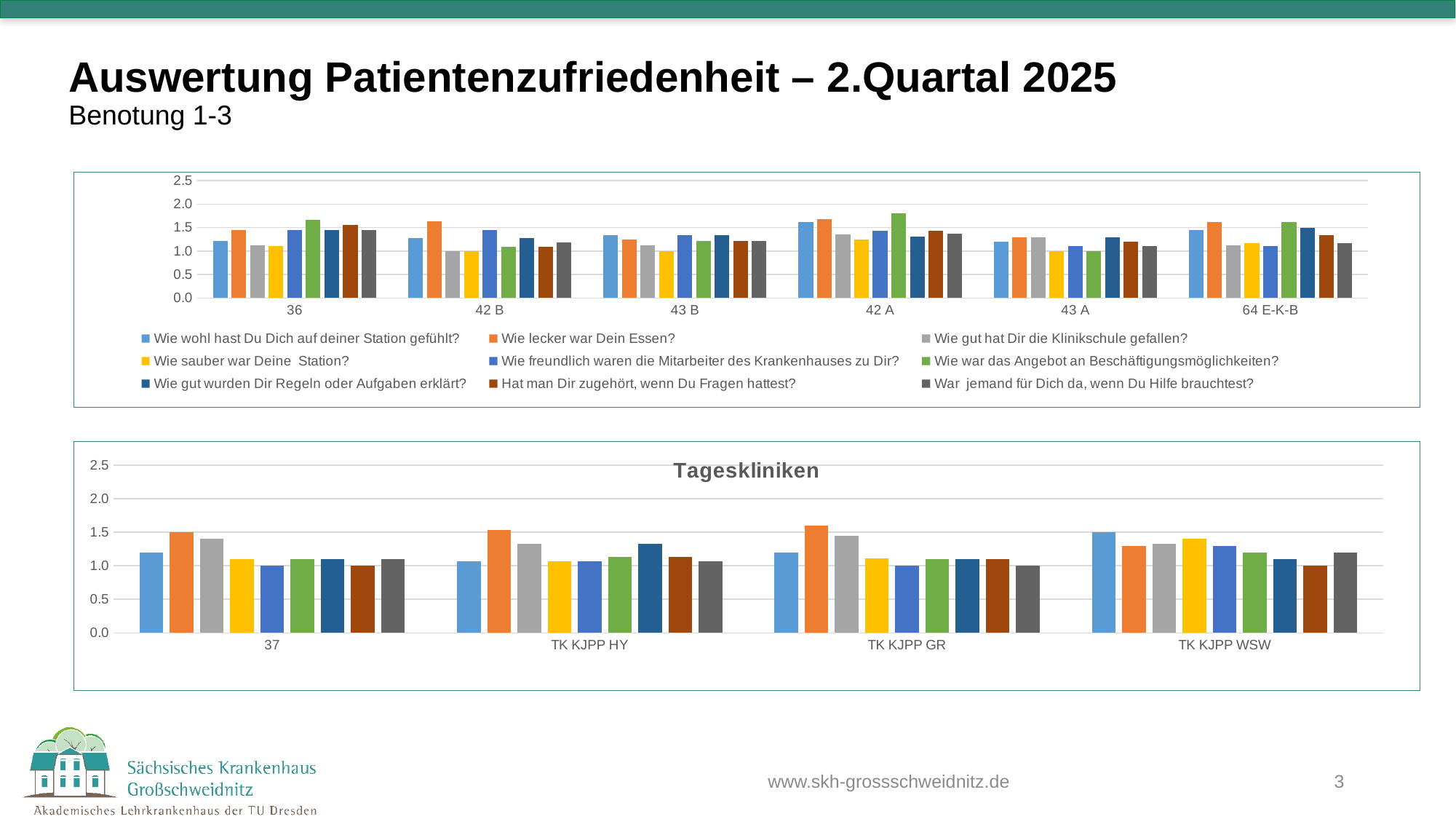

# Auswertung Patientenzufriedenheit – 2.Quartal 2025 Benotung 1-3

### Chart

| Category | Wie wohl hast Du Dich auf deiner Station gefühlt? | Wie lecker war Dein Essen? | Wie gut hat Dir die Klinikschule gefallen? | Wie sauber war Deine  Station? | Wie freundlich waren die Mitarbeiter des Krankenhauses zu Dir? | Wie war das Angebot an Beschäftigungsmöglichkeiten? | Wie gut wurden Dir Regeln oder Aufgaben erklärt? | Hat man Dir zugehört, wenn Du Fragen hattest? | War  jemand für Dich da, wenn Du Hilfe brauchtest? |
|---|---|---|---|---|---|---|---|---|---|
| 36 | 1.2222222222222223 | 1.4444444444444444 | 1.125 | 1.1111111111111112 | 1.4444444444444444 | 1.6666666666666667 | 1.4444444444444444 | 1.5555555555555556 | 1.4444444444444444 |
| 42 B | 1.2727272727272727 | 1.6363636363636365 | 1.0 | 1.0 | 1.4545454545454546 | 1.0909090909090908 | 1.2727272727272727 | 1.0909090909090908 | 1.1818181818181819 |
| 43 B | 1.3333333333333333 | 1.25 | 1.125 | 1.0 | 1.3333333333333333 | 1.2222222222222223 | 1.3333333333333333 | 1.2222222222222223 | 1.2222222222222223 |
| 42 A | 1.625 | 1.6875 | 1.3571428571428572 | 1.25 | 1.4375 | 1.8 | 1.3125 | 1.4375 | 1.375 |
| 43 A | 1.2 | 1.3 | 1.3 | 1.0 | 1.1 | 1.0 | 1.3 | 1.2 | 1.1 |
| 64 E-K-B | 1.4444444444444444 | 1.6111111111111112 | 1.125 | 1.1666666666666667 | 1.1111111111111112 | 1.6111111111111112 | 1.5 | 1.3333333333333333 | 1.1666666666666667 |

### Chart: Tageskliniken

| Category | Wie wohl hast Du Dich auf deiner Station gefühlt? | Wie lecker war Dein Essen? | Wie gut hat Dir die Klinikschule gefallen? | Wie sauber war Deine  Station? | Wie freundlich waren die Mitarbeiter des Krankenhauses zu Dir? | Wie war das Angebot an Beschäftigungsmöglichkeiten? | Wie gut wurden Dir Regeln oder Aufgaben erklärt? | Hat man Dir zugehört, wenn Du Fragen hattest? | War  jemand für Dich da, wenn Du Hilfe brauchtest? |
|---|---|---|---|---|---|---|---|---|---|
| 37 | 1.2 | 1.5 | 1.4 | 1.1 | 1.0 | 1.1 | 1.1 | 1.0 | 1.1 |
| TK KJPP HY | 1.0666666666666667 | 1.5333333333333334 | 1.3333333333333333 | 1.0666666666666667 | 1.0666666666666667 | 1.1333333333333333 | 1.3333333333333333 | 1.1333333333333333 | 1.0666666666666667 |
| TK KJPP GR | 1.2 | 1.6 | 1.4444444444444444 | 1.1111111111111112 | 1.0 | 1.1 | 1.1 | 1.1 | 1.0 |
| TK KJPP WSW | 1.5 | 1.3 | 1.3333333333333333 | 1.4 | 1.3 | 1.2 | 1.1 | 1.0 | 1.2 |
www.skh-grossschweidnitz.de
3